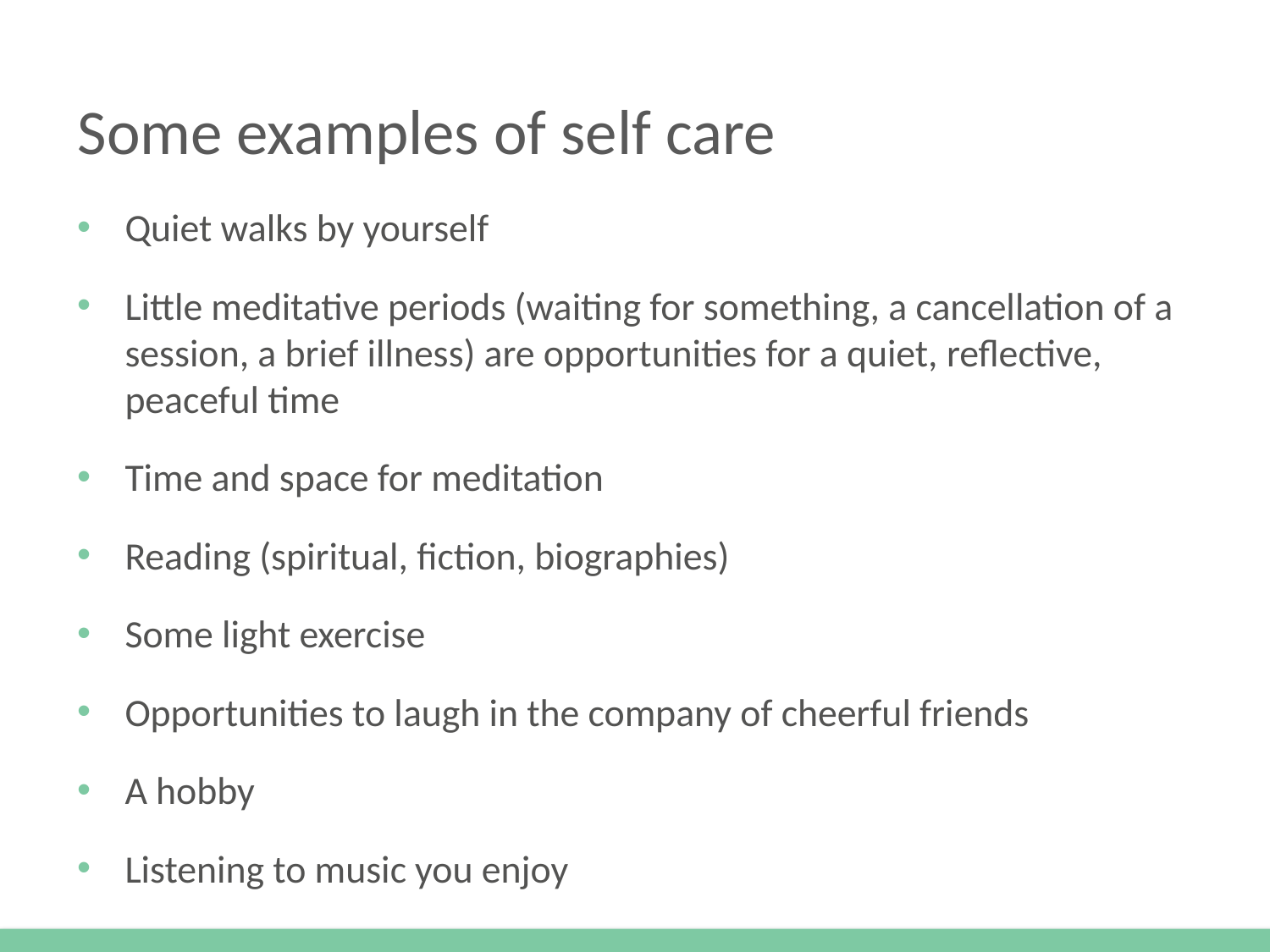

# Some examples of self care
Quiet walks by yourself
Little meditative periods (waiting for something, a cancellation of a session, a brief illness) are opportunities for a quiet, reflective, peaceful time
Time and space for meditation
Reading (spiritual, fiction, biographies)
Some light exercise
Opportunities to laugh in the company of cheerful friends
A hobby
Listening to music you enjoy